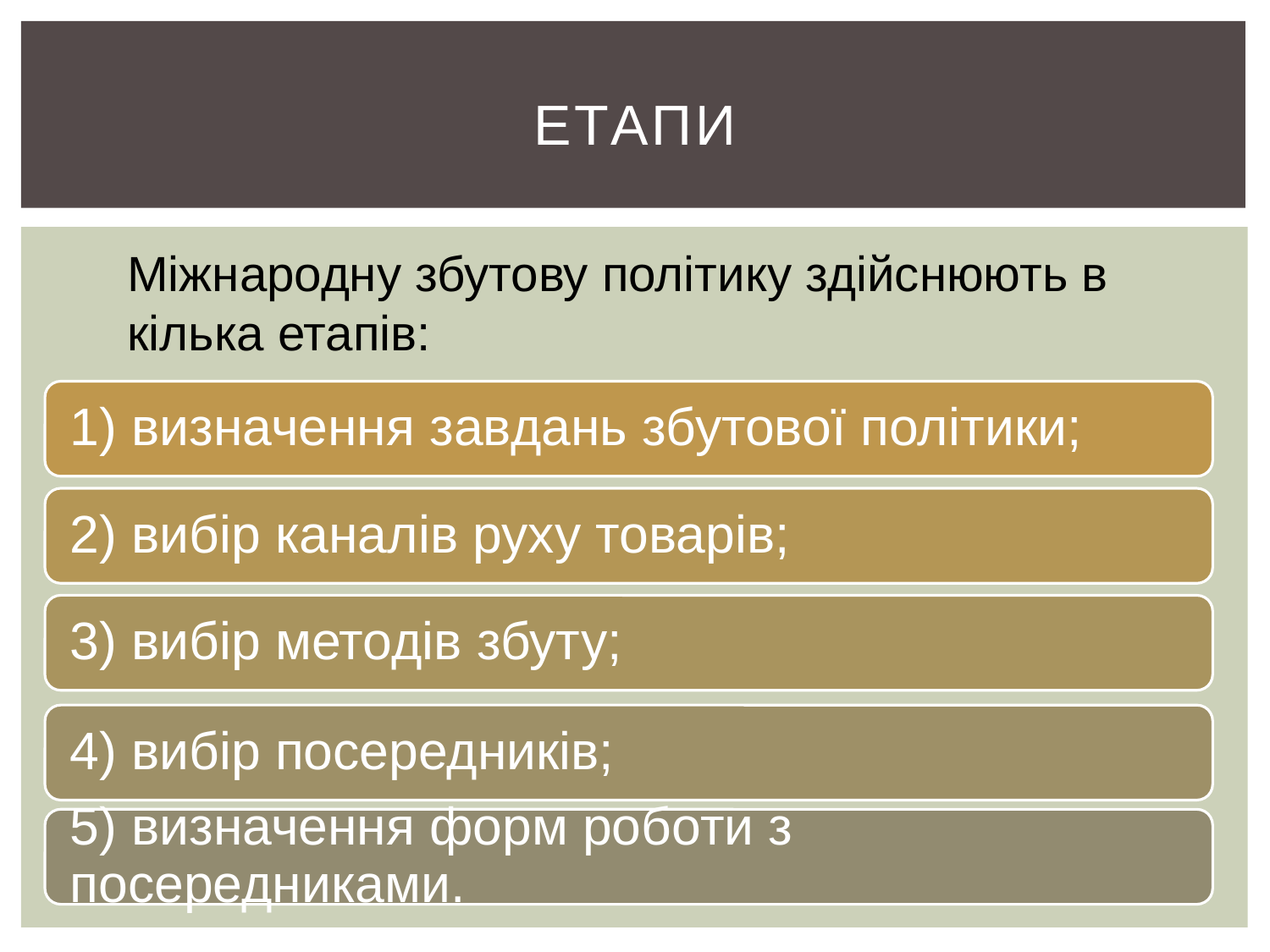

# Етапи
Міжнародну збутову політику здійснюють в кілька етапів:
1) визначення завдань збутової політики;
2) вибір каналів руху товарів;
3) вибір методів збуту;
4) вибір посередників;
5) визначення форм роботи з посередниками.